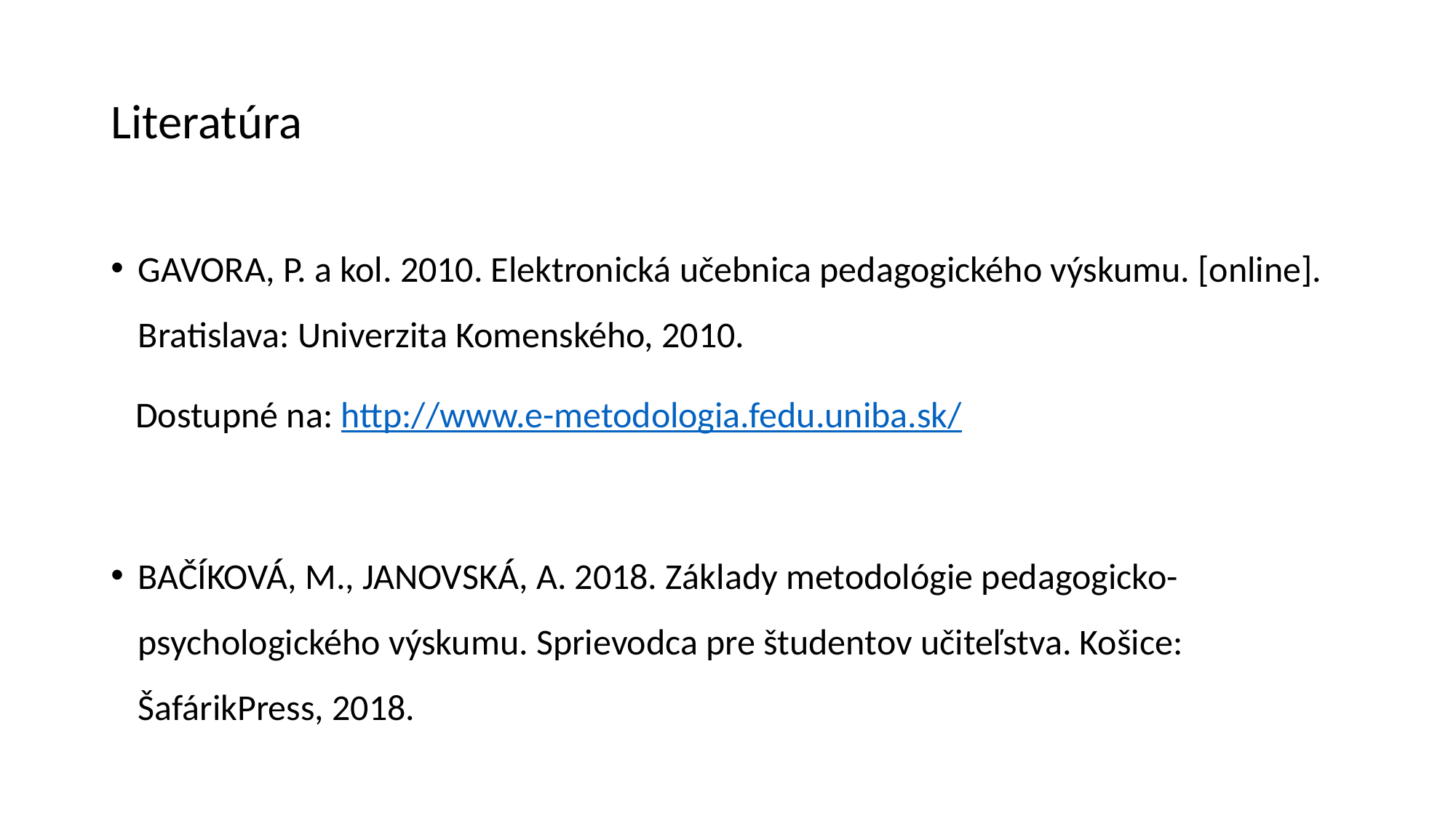

# Literatúra
GAVORA, P. a kol. 2010. Elektronická učebnica pedagogického výskumu. [online]. Bratislava: Univerzita Komenského, 2010.
   Dostupné na: http://www.e-metodologia.fedu.uniba.sk/

BAČÍKOVÁ, M., JANOVSKÁ, A. 2018. Základy metodológie pedagogicko-psychologického výskumu. Sprievodca pre študentov učiteľstva. Košice: ŠafárikPress, 2018.